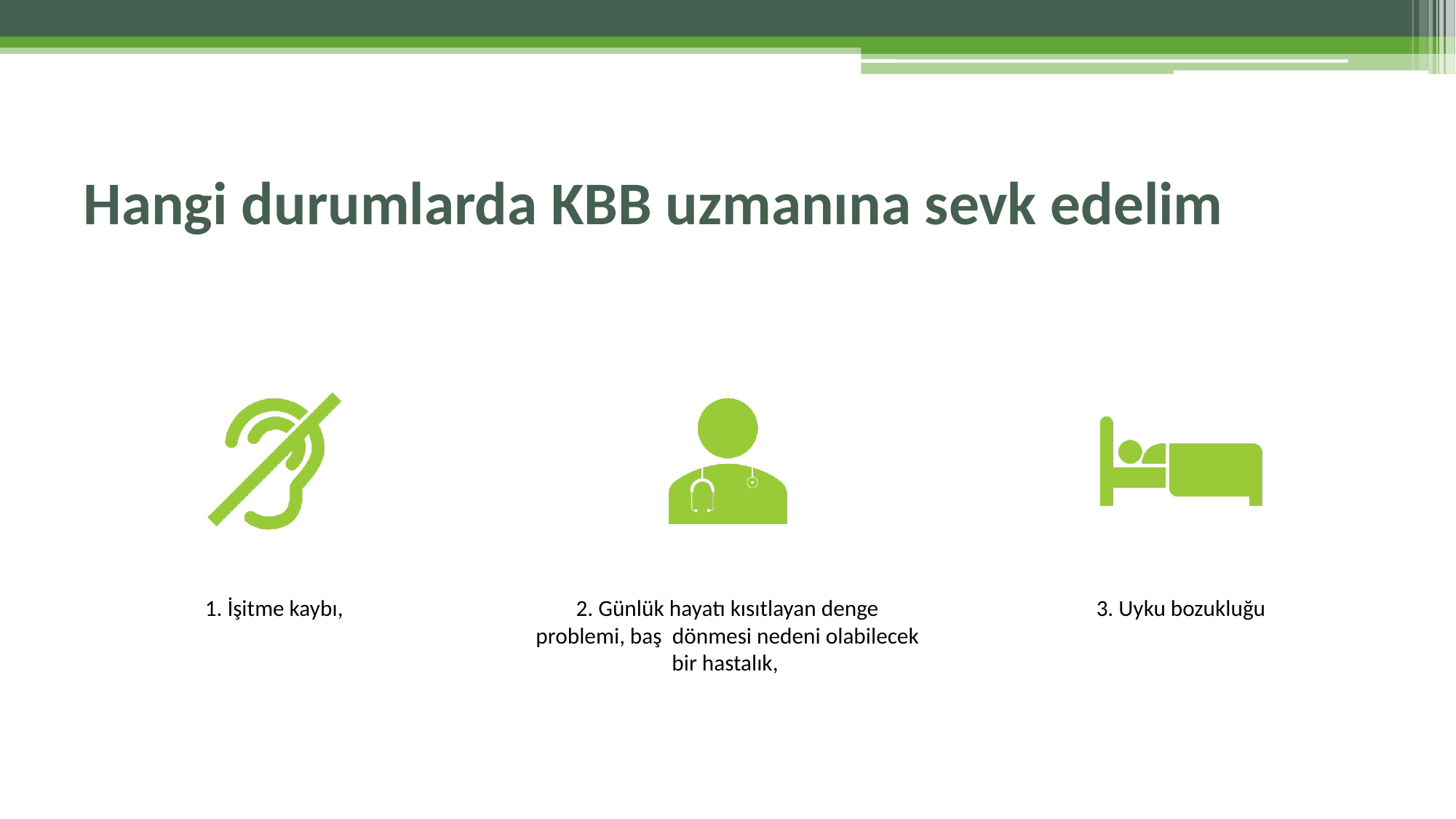

# Hangi durumlarda KBB uzmanına sevk edelim
1. İşitme kaybı,
2. Günlük hayatı kısıtlayan denge problemi, baş  dönmesi nedeni olabilecek bir hastalık,
3. Uyku bozukluğu